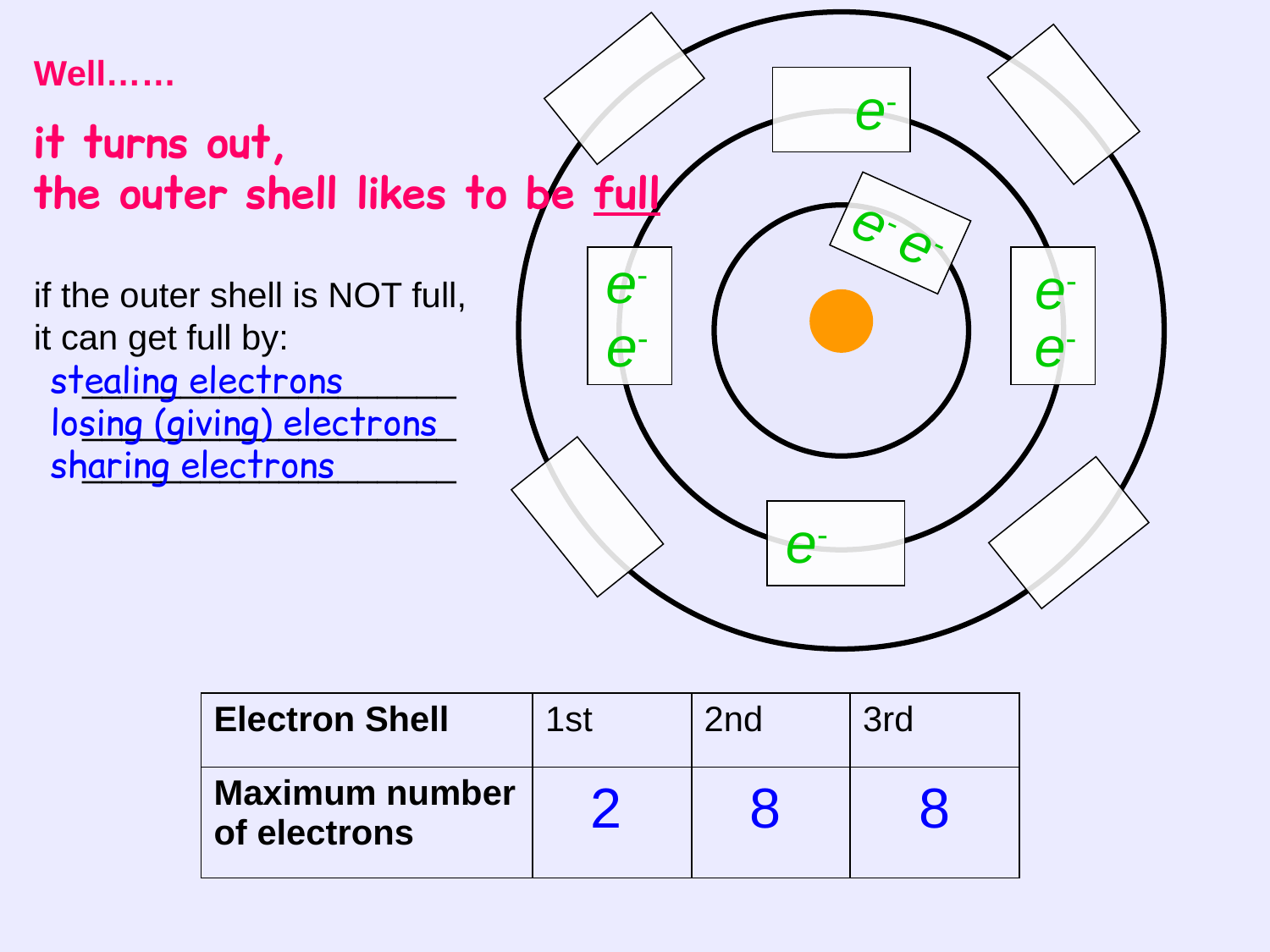

Well……

e-
it turns out,
the outer shell likes to be full
e- e-
e-
e-
if the outer shell is NOT full,
it can get full by:
     ___________________
     ___________________
     ___________________

e-
e-
stealing electrons
losing (giving) electrons
sharing electrons

e-
| Electron Shell | 1st | 2nd | 3rd |
| --- | --- | --- | --- |
| Maximum number of electrons |  |  |  |
2
8
8